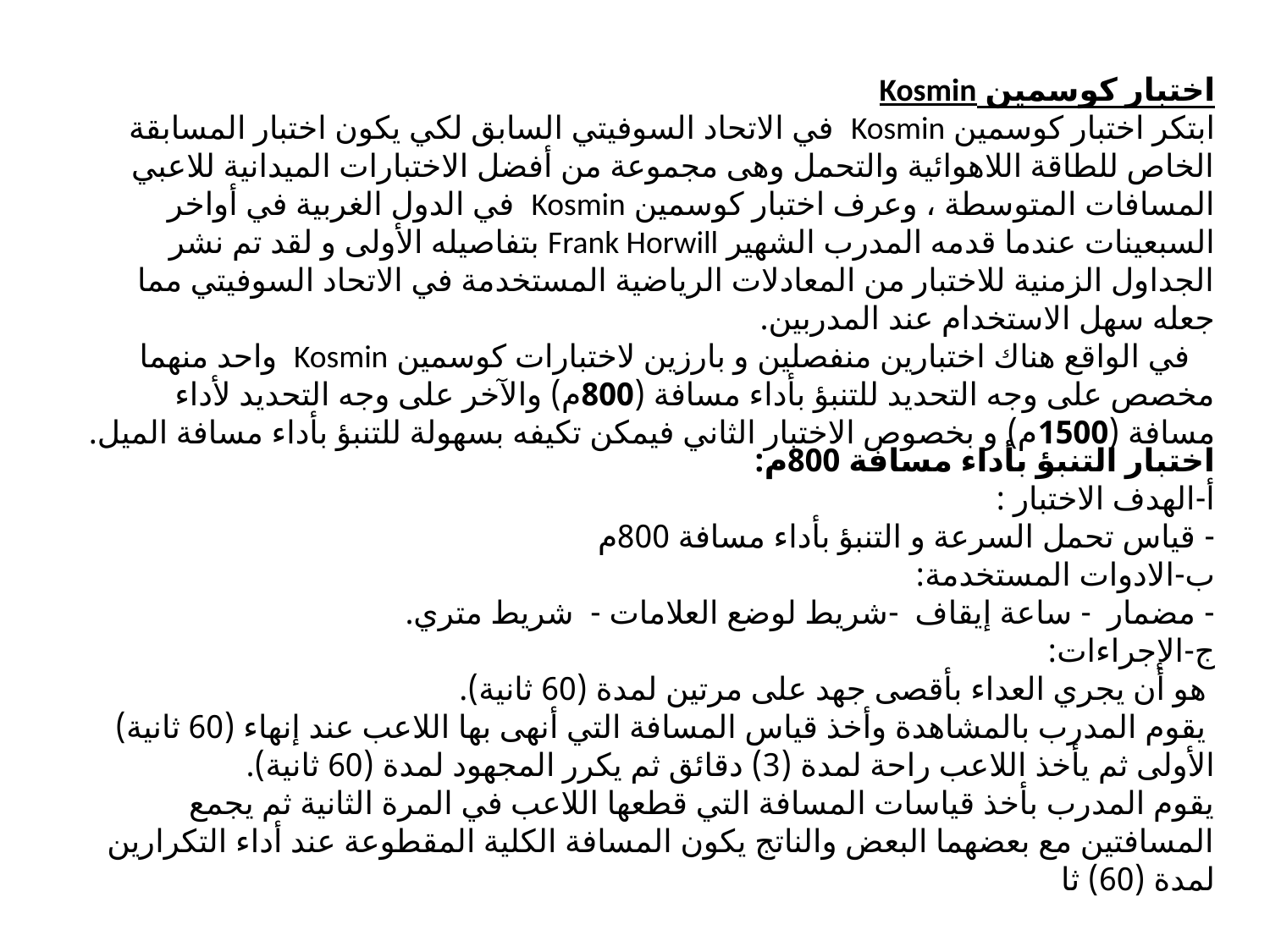

اختبار كوسمين Kosmin
ابتكر اختبار كوسمين Kosmin ‏ في الاتحاد السوفيتي السابق لكي يكون اختبار المسابقة الخاص للطاقة اللاهوائية والتحمل وهى مجموعة من أفضل الاختبارات الميدانية للاعبي المسافات المتوسطة ، وعرف اختبار كوسمين Kosmin ‏ في الدول الغربية في أواخر السبعينات عندما قدمه المدرب الشهير Frank Horwill بتفاصيله الأولى و لقد تم نشر الجداول الزمنية للاختبار من المعادلات الرياضية المستخدمة في الاتحاد السوفيتي مما جعله سهل الاستخدام عند المدربين.
   في الواقع هناك اختبارين منفصلين و بارزين لاختبارات كوسمين Kosmin ‏ واحد منهما مخصص على وجه التحديد للتنبؤ بأداء مسافة (800‏م) والآخر على وجه التحديد لأداء مسافة (1500‏م) و بخصوص الاختبار الثاني فيمكن تكيفه بسهولة للتنبؤ بأداء مسافة الميل.

اختبار التنبؤ بأداء مسافة 800‏م:
أ-الهدف الاختبار :
- قياس تحمل السرعة و التنبؤ بأداء مسافة 800‏م
ب-الادوات المستخدمة:
- مضمار  - ساعة إيقاف  -شريط لوضع العلامات -  شريط متري.
ج-الإجراءات:
 هو أن يجري العداء بأقصى جهد على مرتين لمدة (60 ‏ثانية).
 يقوم المدرب بالمشاهدة وأخذ قياس المسافة التي أنهى بها اللاعب عند إنهاء (60 ‏ثانية) الأولى ثم يأخذ اللاعب راحة لمدة (3) دقائق ثم يكرر المجهود لمدة (60 ‏ثانية).
يقوم المدرب بأخذ قياسات المسافة التي قطعها اللاعب في المرة الثانية ثم يجمع المسافتين مع بعضهما البعض والناتج يكون المسافة الكلية المقطوعة عند أداء التكرارين لمدة (60) ثا